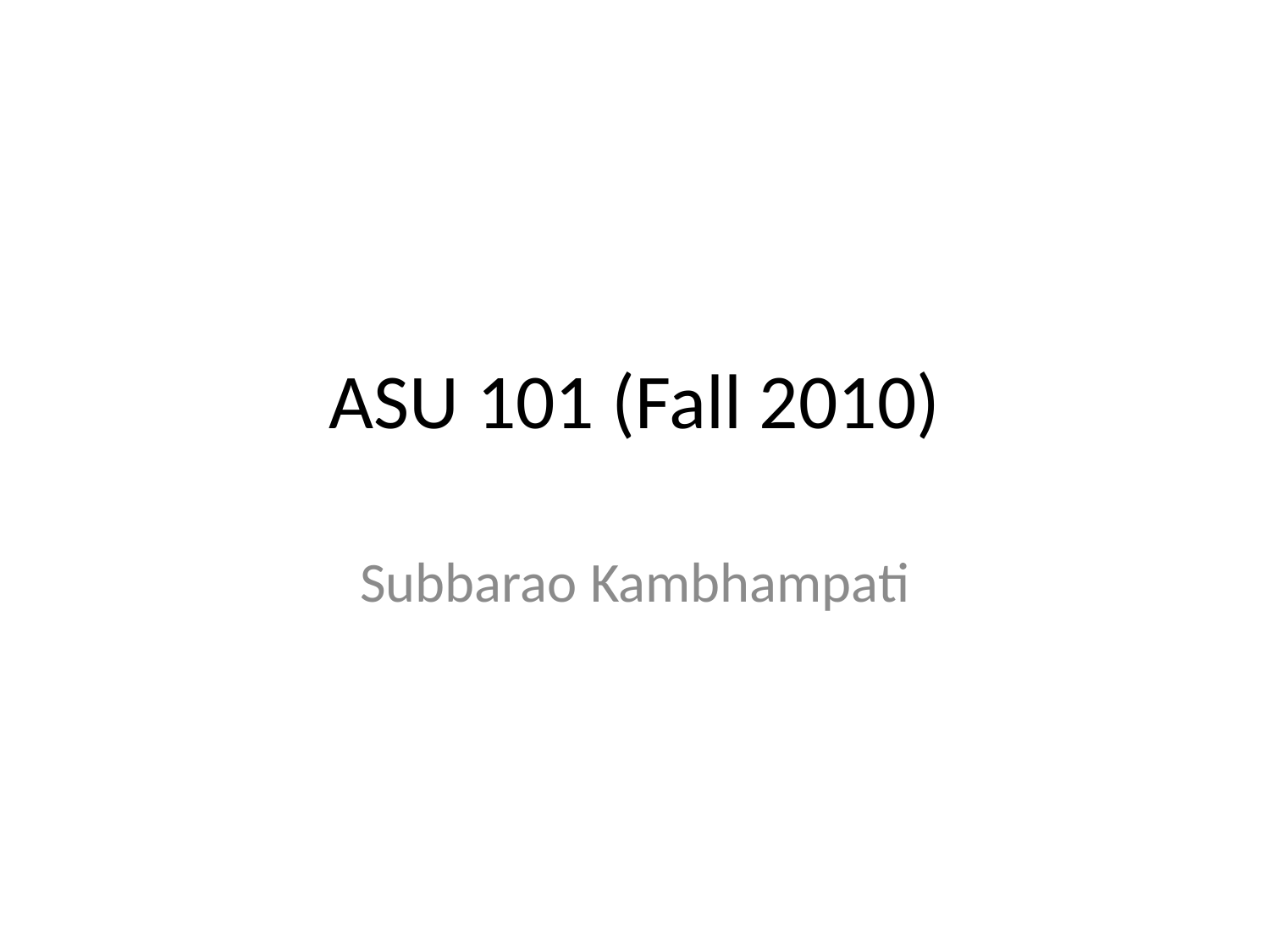

# ASU 101 (Fall 2010)
Subbarao Kambhampati